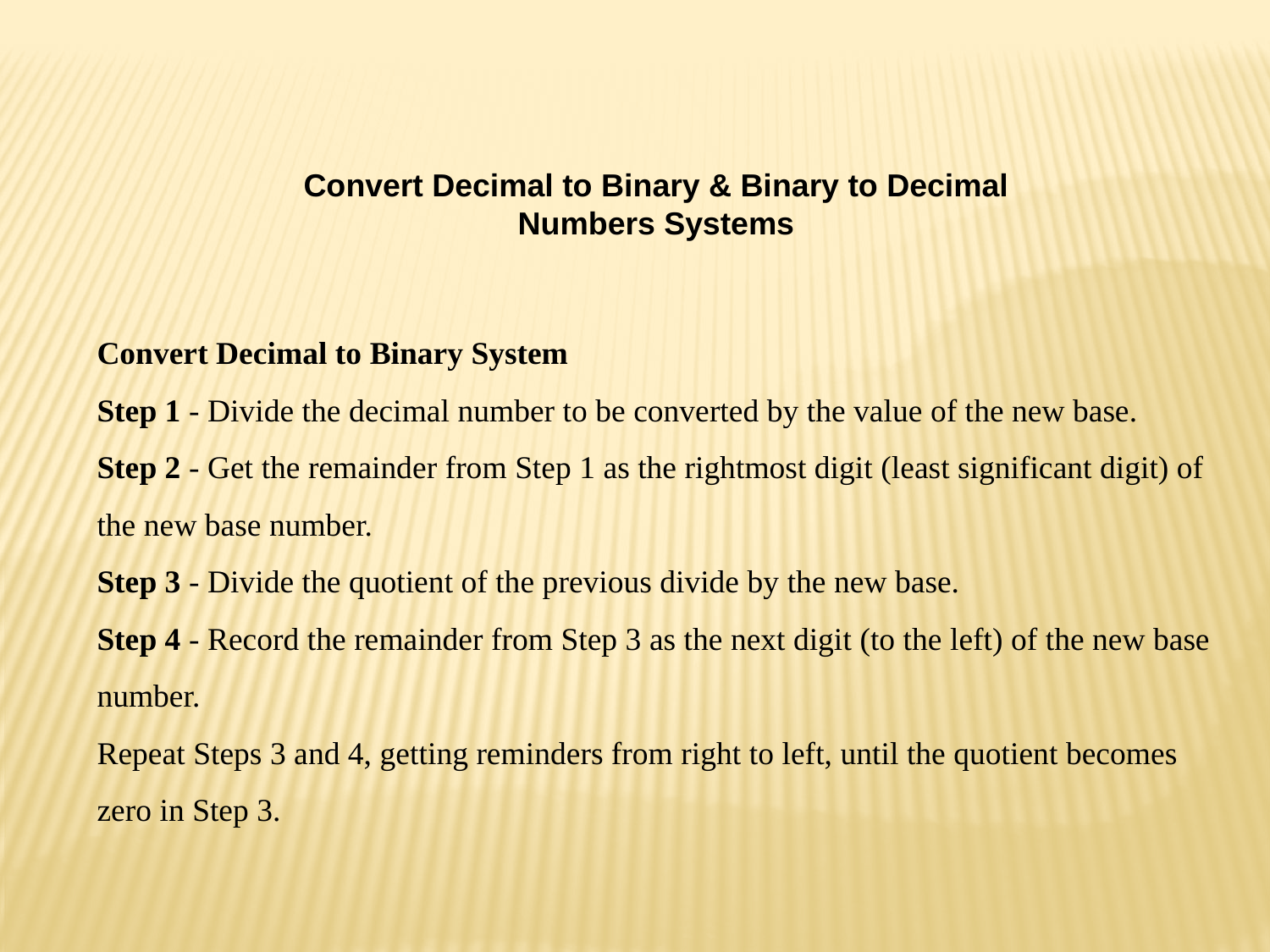

Convert Decimal to Binary & Binary to Decimal Numbers Systems
Convert Decimal to Binary System
Step 1 - Divide the decimal number to be converted by the value of the new base.
Step 2 - Get the remainder from Step 1 as the rightmost digit (least significant digit) of the new base number.
Step 3 - Divide the quotient of the previous divide by the new base.
Step 4 - Record the remainder from Step 3 as the next digit (to the left) of the new base number.
Repeat Steps 3 and 4, getting reminders from right to left, until the quotient becomes zero in Step 3.